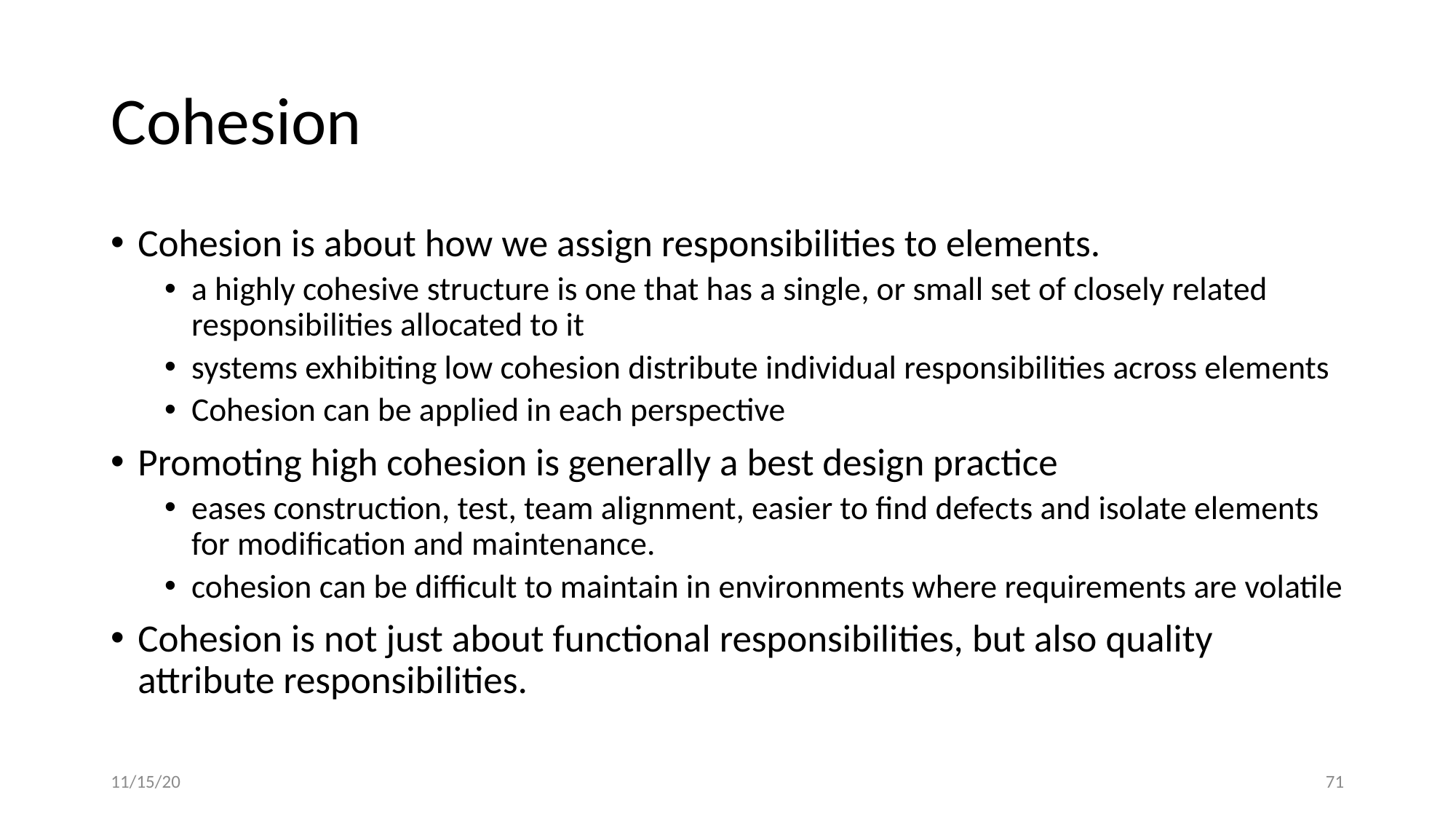

# Cohesion
Cohesion is about how we assign responsibilities to elements.
a highly cohesive structure is one that has a single, or small set of closely related responsibilities allocated to it
systems exhibiting low cohesion distribute individual responsibilities across elements
Cohesion can be applied in each perspective
Promoting high cohesion is generally a best design practice
eases construction, test, team alignment, easier to find defects and isolate elements for modification and maintenance.
cohesion can be difficult to maintain in environments where requirements are volatile
Cohesion is not just about functional responsibilities, but also quality attribute responsibilities.
11/15/20
71